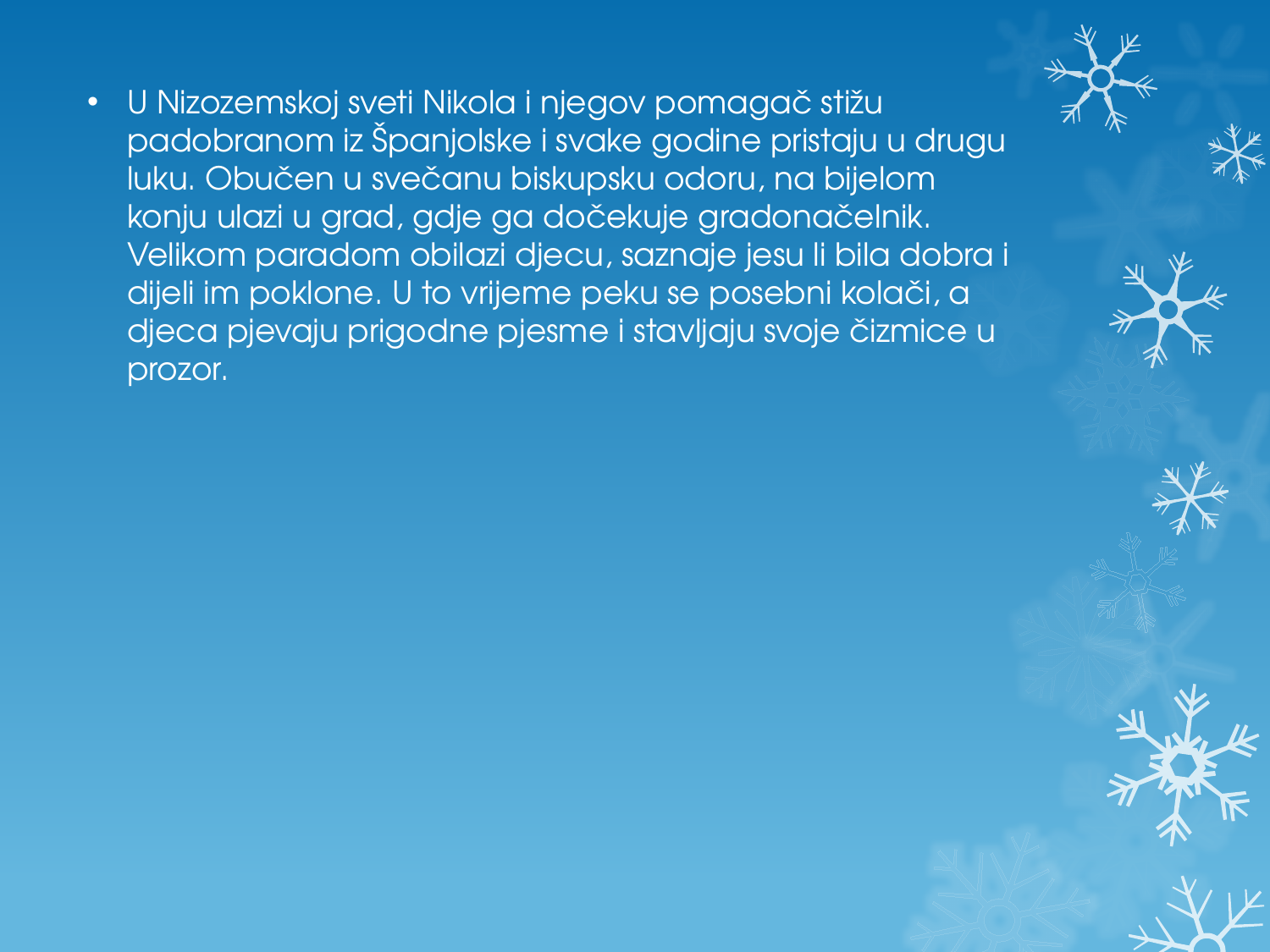

U Nizozemskoj sveti Nikola i njegov pomagač stižu padobranom iz Španjolske i svake godine pristaju u drugu luku. Obučen u svečanu biskupsku odoru, na bijelom konju ulazi u grad, gdje ga dočekuje gradonačelnik. Velikom paradom obilazi djecu, saznaje jesu li bila dobra i dijeli im poklone. U to vrijeme peku se posebni kolači, a djeca pjevaju prigodne pjesme i stavljaju svoje čizmice u prozor.